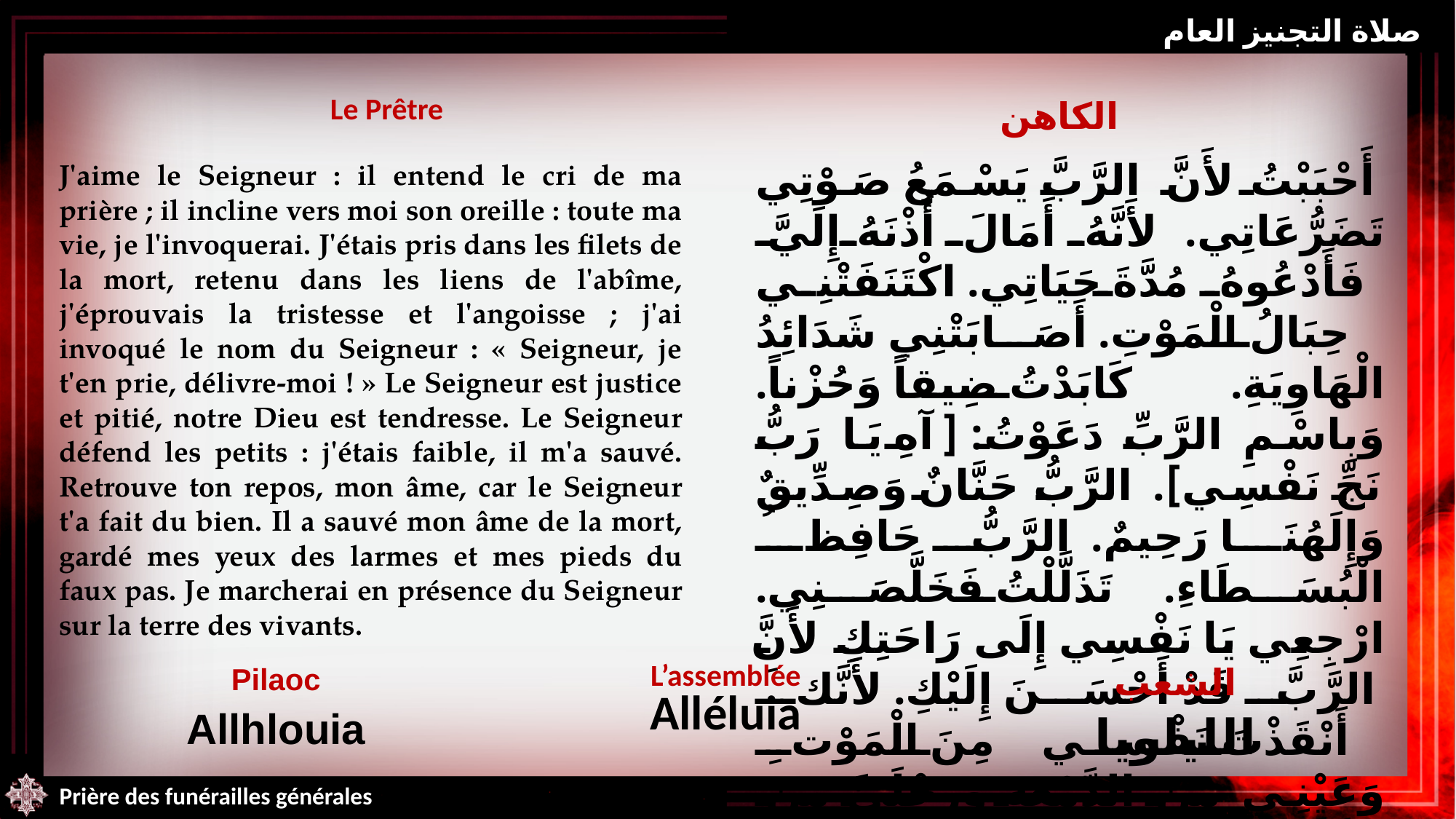

صلاة التجنيز العام

| Le Prêtre | الكاهن |
| --- | --- |
أَحْبَبْتُ لأَنَّ الرَّبَّ يَسْمَعُ صَوْتِي تَضَرُّعَاتِي. لأَنَّهُ أَمَالَ أُذْنَهُ إِلَيَّ فَأَدْعُوهُ مُدَّةَ حَيَاتِي. اكْتَنَفَتْنِي حِبَالُ الْمَوْتِ. أَصَابَتْنِي شَدَائِدُ الْهَاوِيَةِ. كَابَدْتُ ضِيقاً وَحُزْناً. وَبِاسْمِ الرَّبِّ دَعَوْتُ: [آهِ يَا رَبُّ نَجِّ نَفْسِي]. الرَّبُّ حَنَّانٌ وَصِدِّيقٌ وَإِلَهُنَا رَحِيمٌ. الرَّبُّ حَافِظُ الْبُسَطَاءِ. تَذَلَّلْتُ فَخَلَّصَنِي. ارْجِعِي يَا نَفْسِي إِلَى رَاحَتِكِ لأَنَّ الرَّبَّ قَدْ أَحْسَنَ إِلَيْكِ. لأَنَّكَ أَنْقَذْتَ نَفْسِي مِنَ الْمَوْتِ وَعَيْنِي مِنَ الدَّمْعَةِ وَرِجْلَيَّ مِنَ الزَّلَقِ. أَسْلُكُ قُدَّامَ الرَّبِّ فِي أَرْضِ الأَحْيَاءِ
J'aime le Seigneur : il entend le cri de ma prière ; il incline vers moi son oreille : toute ma vie, je l'invoquerai. J'étais pris dans les filets de la mort, retenu dans les liens de l'abîme, j'éprouvais la tristesse et l'angoisse ; j'ai invoqué le nom du Seigneur : « Seigneur, je t'en prie, délivre-moi ! » Le Seigneur est justice et pitié, notre Dieu est tendresse. Le Seigneur défend les petits : j'étais faible, il m'a sauvé. Retrouve ton repos, mon âme, car le Seigneur t'a fait du bien. Il a sauvé mon âme de la mort, gardé mes yeux des larmes et mes pieds du faux pas. Je marcherai en présence du Seigneur sur la terre des vivants.

| Pilaoc Allhlouia | L’assemblée Alléluia | الشعب الليلويا |
| --- | --- | --- |

Prière des funérailles générales